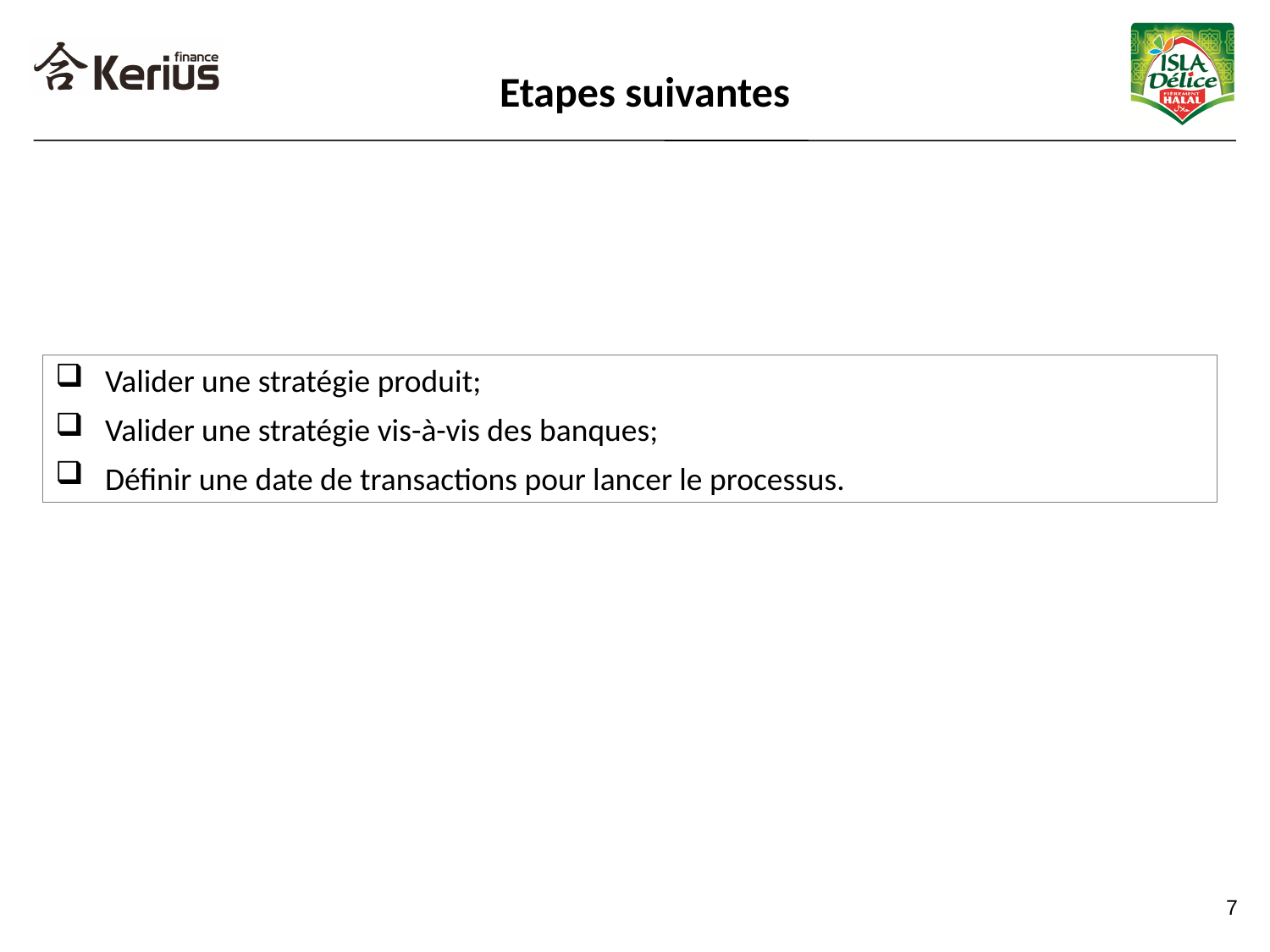

Etapes suivantes

Valider une stratégie produit;
Valider une stratégie vis-à-vis des banques;
Définir une date de transactions pour lancer le processus.